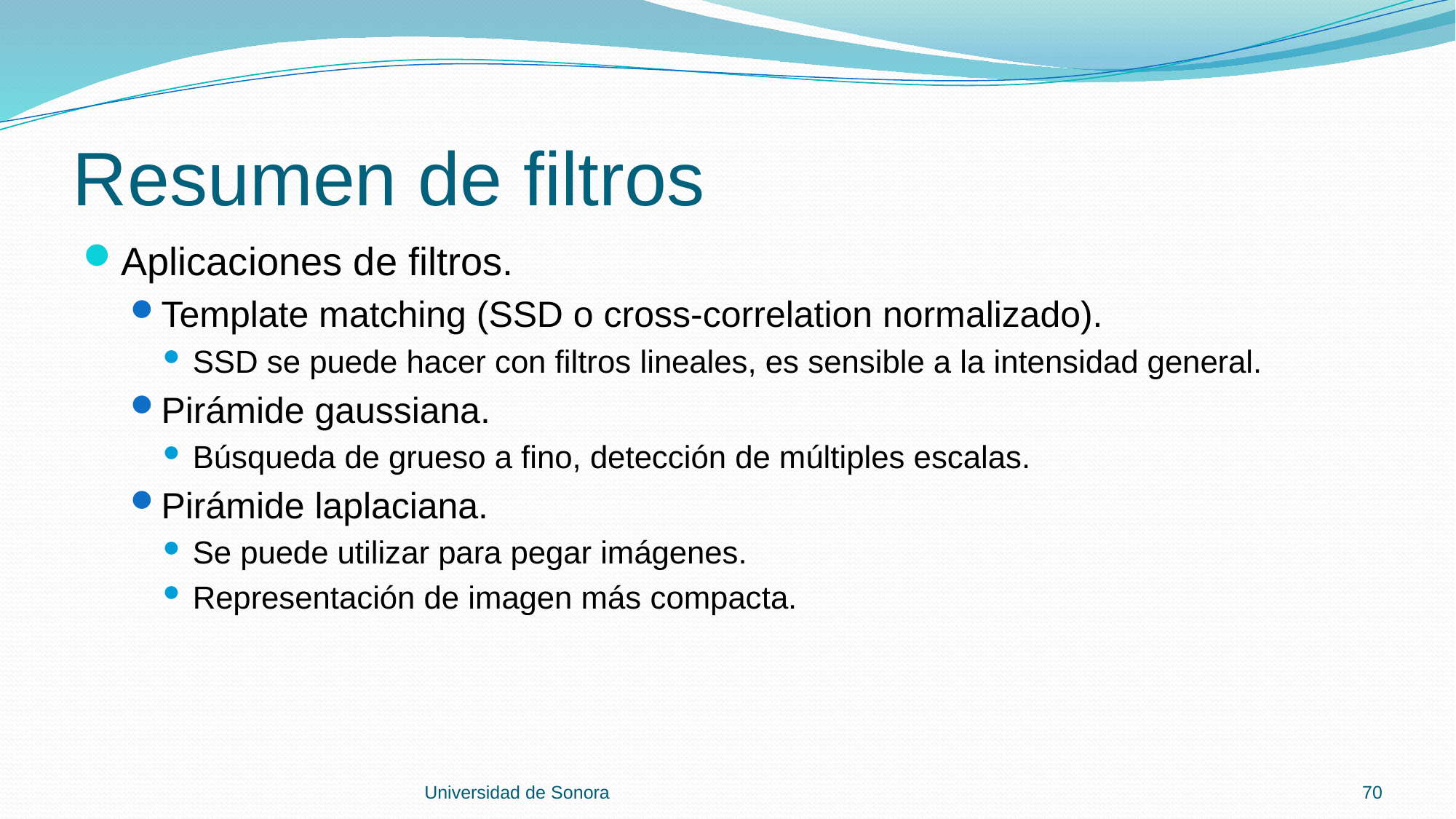

# Resumen de filtros
Aplicaciones de filtros.
Template matching (SSD o cross-correlation normalizado).
SSD se puede hacer con filtros lineales, es sensible a la intensidad general.
Pirámide gaussiana.
Búsqueda de grueso a fino, detección de múltiples escalas.
Pirámide laplaciana.
Se puede utilizar para pegar imágenes.
Representación de imagen más compacta.

Universidad de Sonora
70